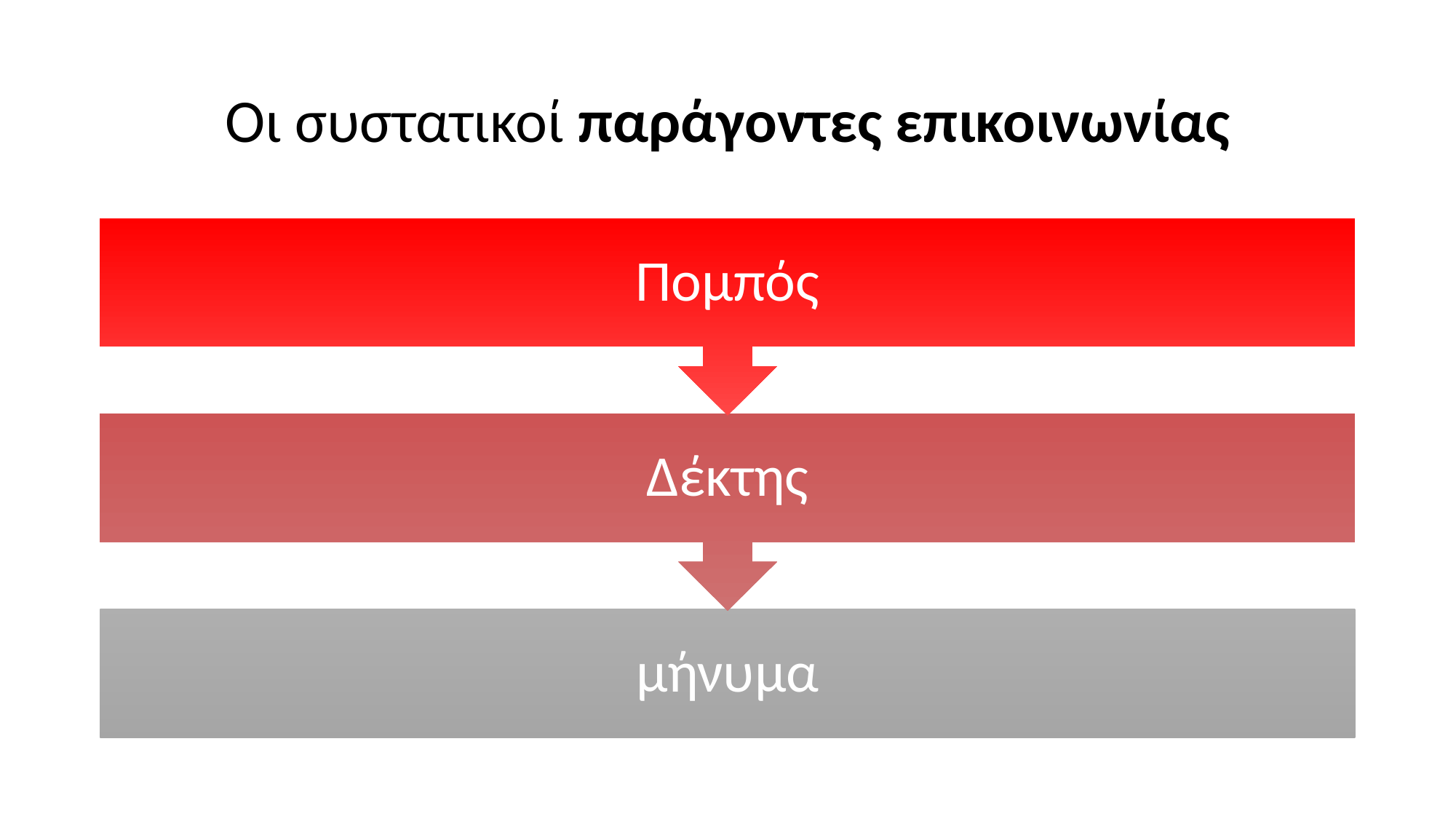

# Οι συστατικοί παράγοντες επικοινωνίας

Πομπός

Δέκτης

μήνυμα